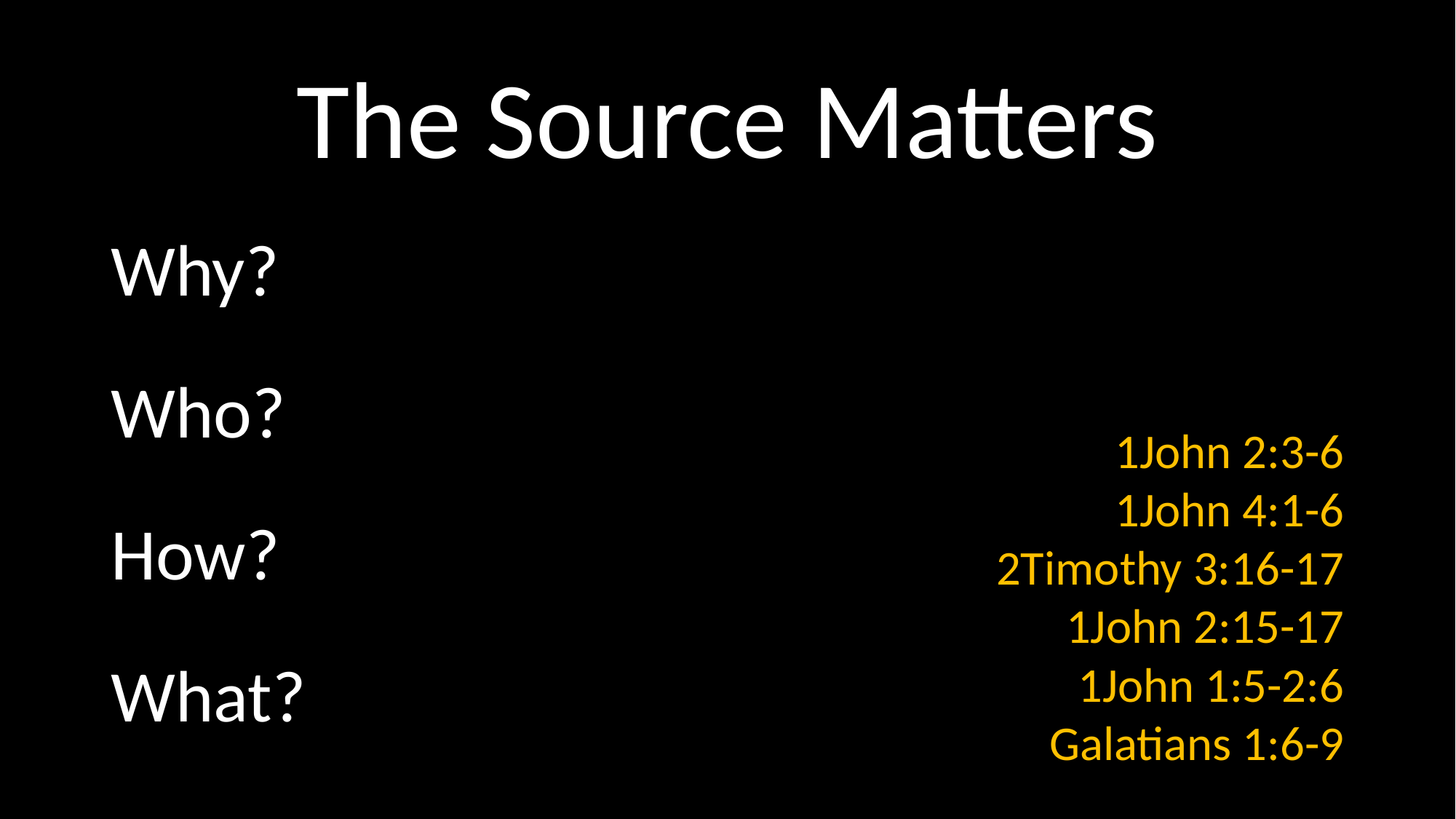

# The Source Matters
Why?
Who?
How?
What?

1John 2:3-6
1John 4:1-6
2Timothy 3:16-17
1John 2:15-17
1John 1:5-2:6
Galatians 1:6-9